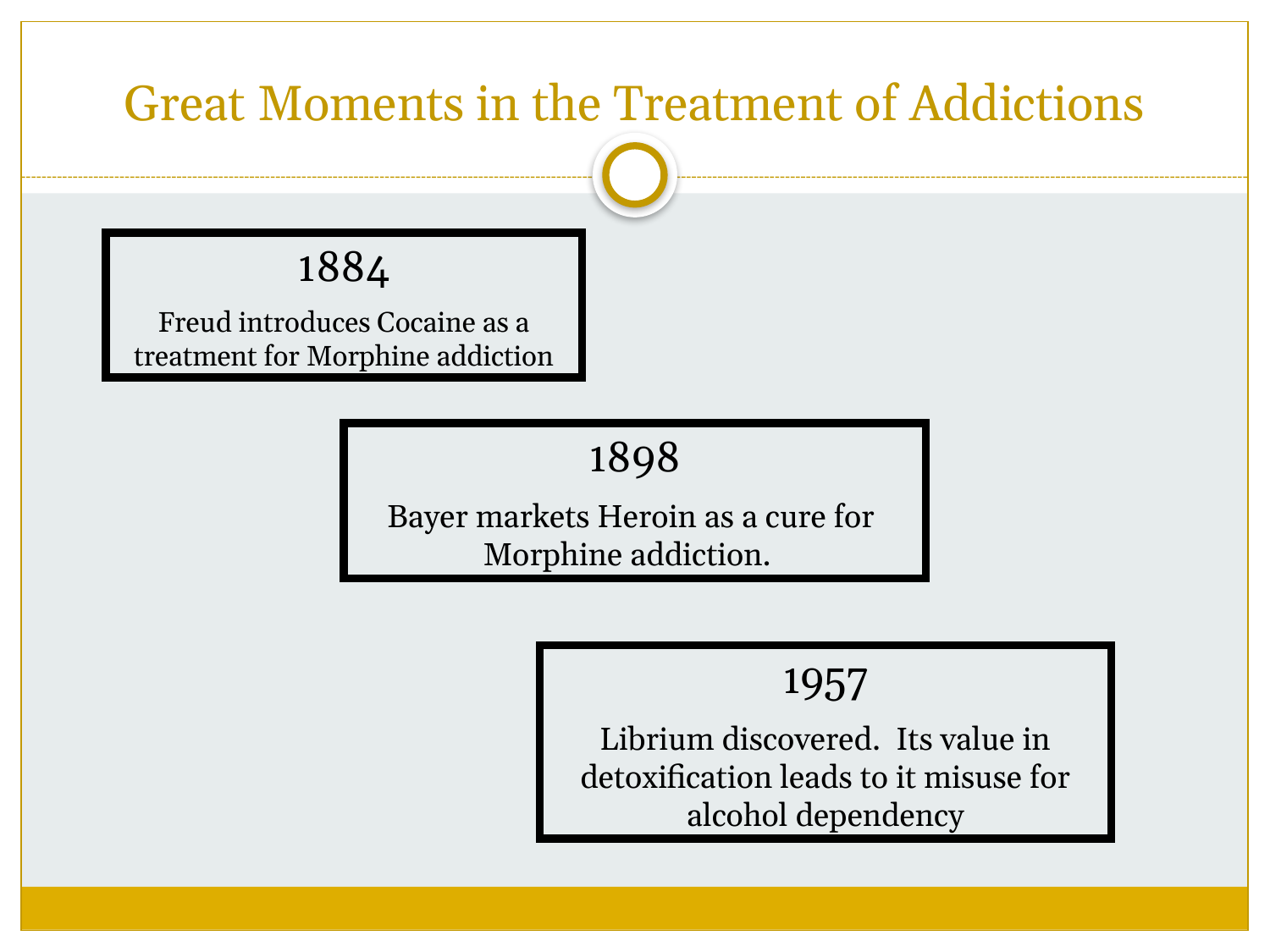

# Great Moments in the Treatment of Addictions
1884
Freud introduces Cocaine as a treatment for Morphine addiction
1898
Bayer markets Heroin as a cure for  Morphine addiction.
1957
Librium discovered.  Its value in detoxification leads to it misuse for alcohol dependency